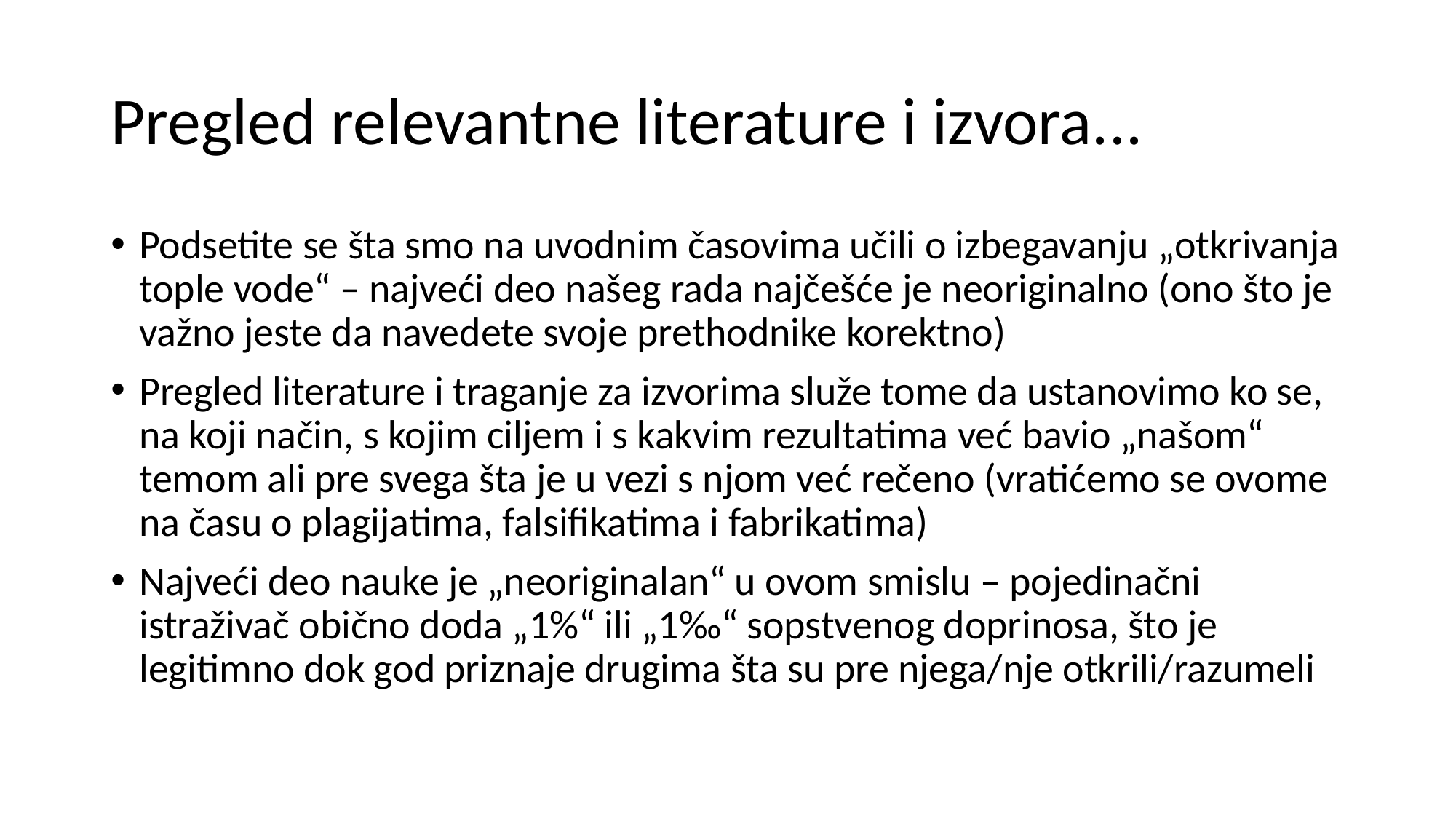

# Pregled relevantne literature i izvora...
Podsetite se šta smo na uvodnim časovima učili o izbegavanju „otkrivanja tople vode“ – najveći deo našeg rada najčešće je neoriginalno (ono što je važno jeste da navedete svoje prethodnike korektno)
Pregled literature i traganje za izvorima služe tome da ustanovimo ko se, na koji način, s kojim ciljem i s kakvim rezultatima već bavio „našom“ temom ali pre svega šta je u vezi s njom već rečeno (vratićemo se ovome na času o plagijatima, falsifikatima i fabrikatima)
Najveći deo nauke je „neoriginalan“ u ovom smislu – pojedinačni istraživač obično doda „1%“ ili „1‰“ sopstvenog doprinosa, što je legitimno dok god priznaje drugima šta su pre njega/nje otkrili/razumeli